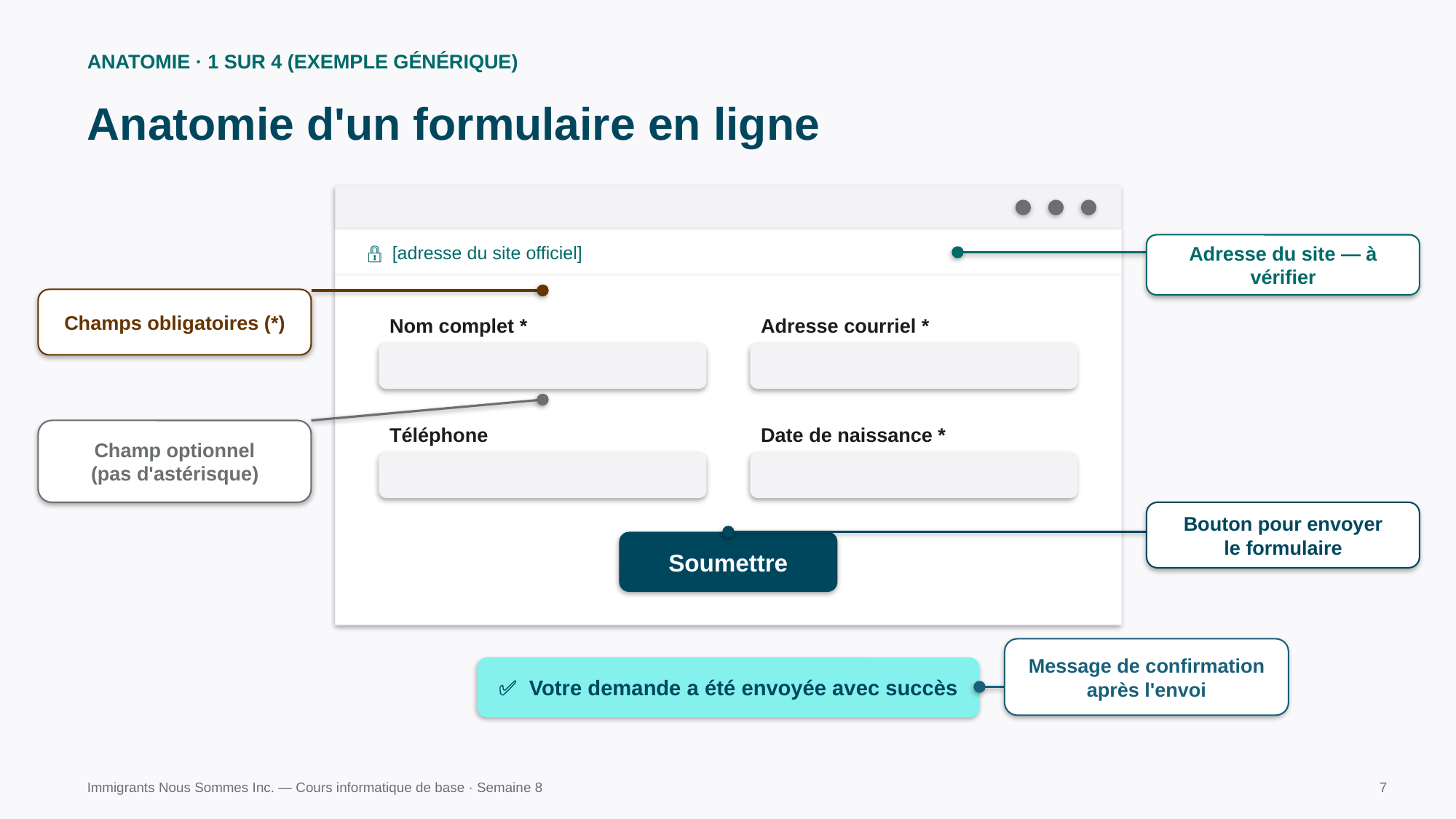

ANATOMIE · 1 SUR 4 (EXEMPLE GÉNÉRIQUE)
Anatomie d'un formulaire en ligne

🔒  [adresse du site officiel]
Adresse du site — à vérifier

Champs obligatoires (*)
Nom complet *
Adresse courriel *

Téléphone
Date de naissance *
Champ optionnel
(pas d'astérisque)

Bouton pour envoyer
le formulaire

Soumettre
Message de confirmation après l'envoi
✅  Votre demande a été envoyée avec succès

Immigrants Nous Sommes Inc. — Cours informatique de base · Semaine 8
7